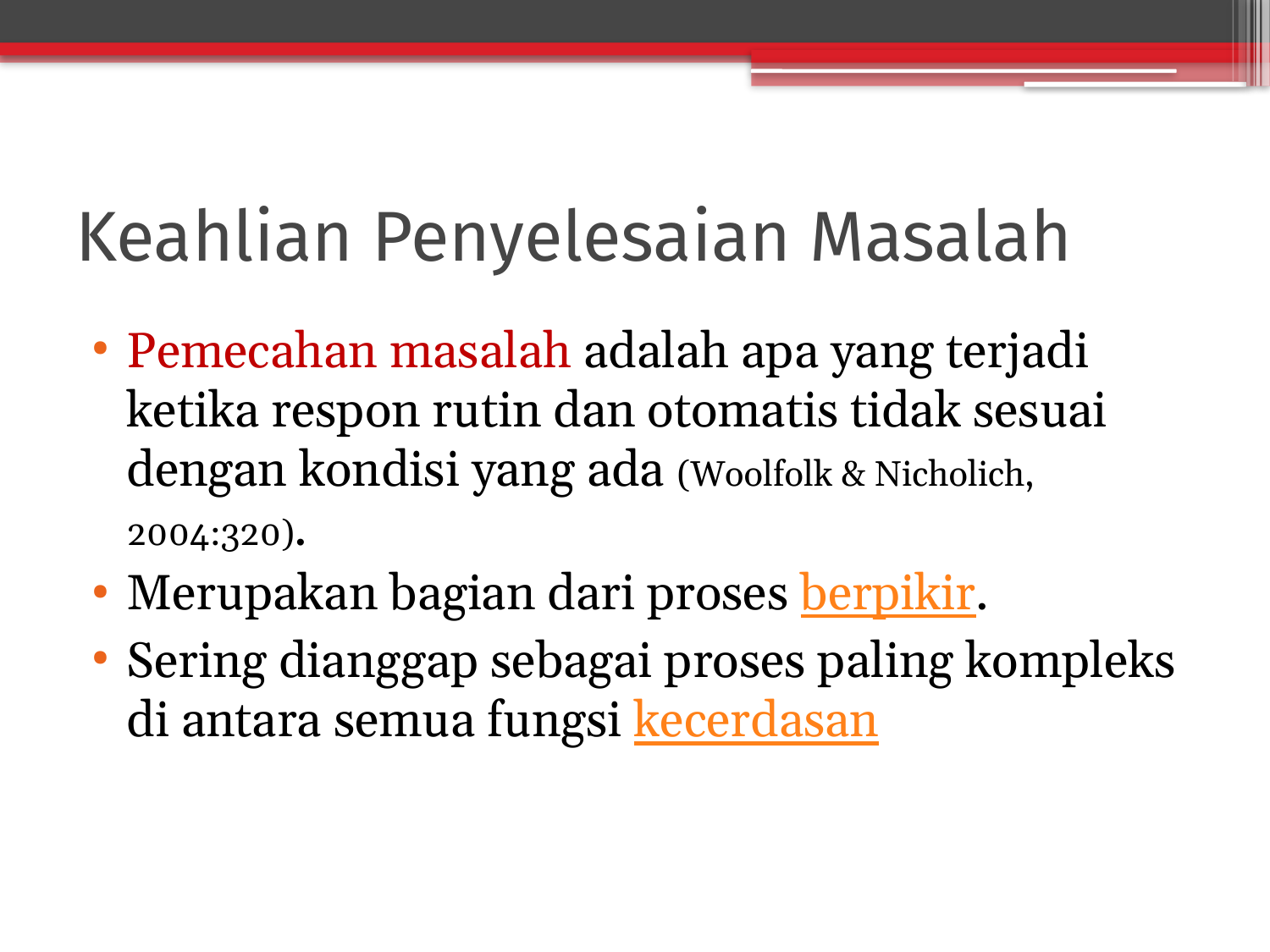

# Keahlian Penyelesaian Masalah
Pemecahan masalah adalah apa yang terjadi ketika respon rutin dan otomatis tidak sesuai dengan kondisi yang ada (Woolfolk & Nicholich, 2004:320).
Merupakan bagian dari proses berpikir.
Sering dianggap sebagai proses paling kompleks di antara semua fungsi kecerdasan